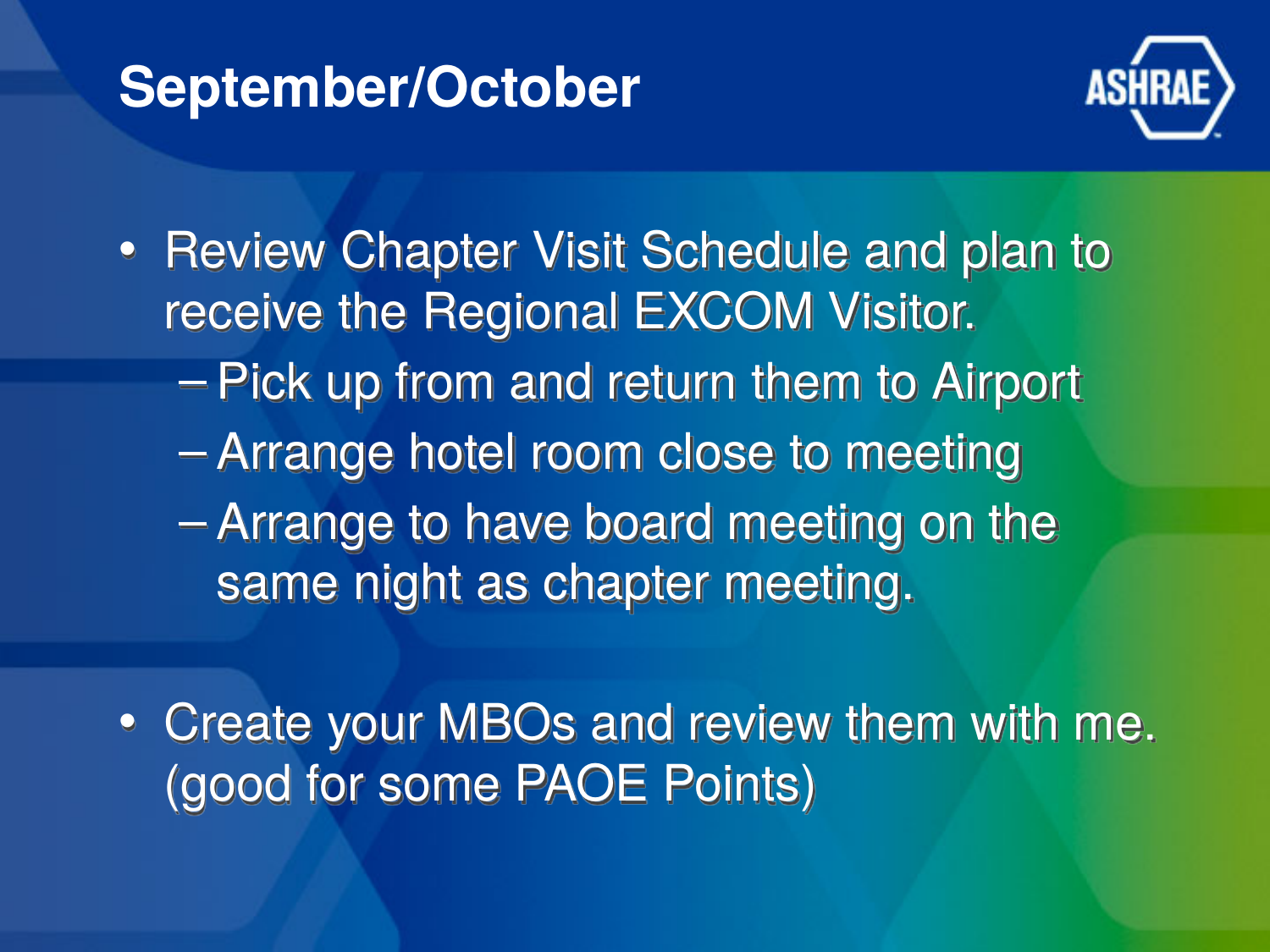

# September/October
Review Chapter Visit Schedule and plan to receive the Regional EXCOM Visitor.
Pick up from and return them to Airport
Arrange hotel room close to meeting
Arrange to have board meeting on the same night as chapter meeting.

Create your MBOs and review them with me. (good for some PAOE Points)